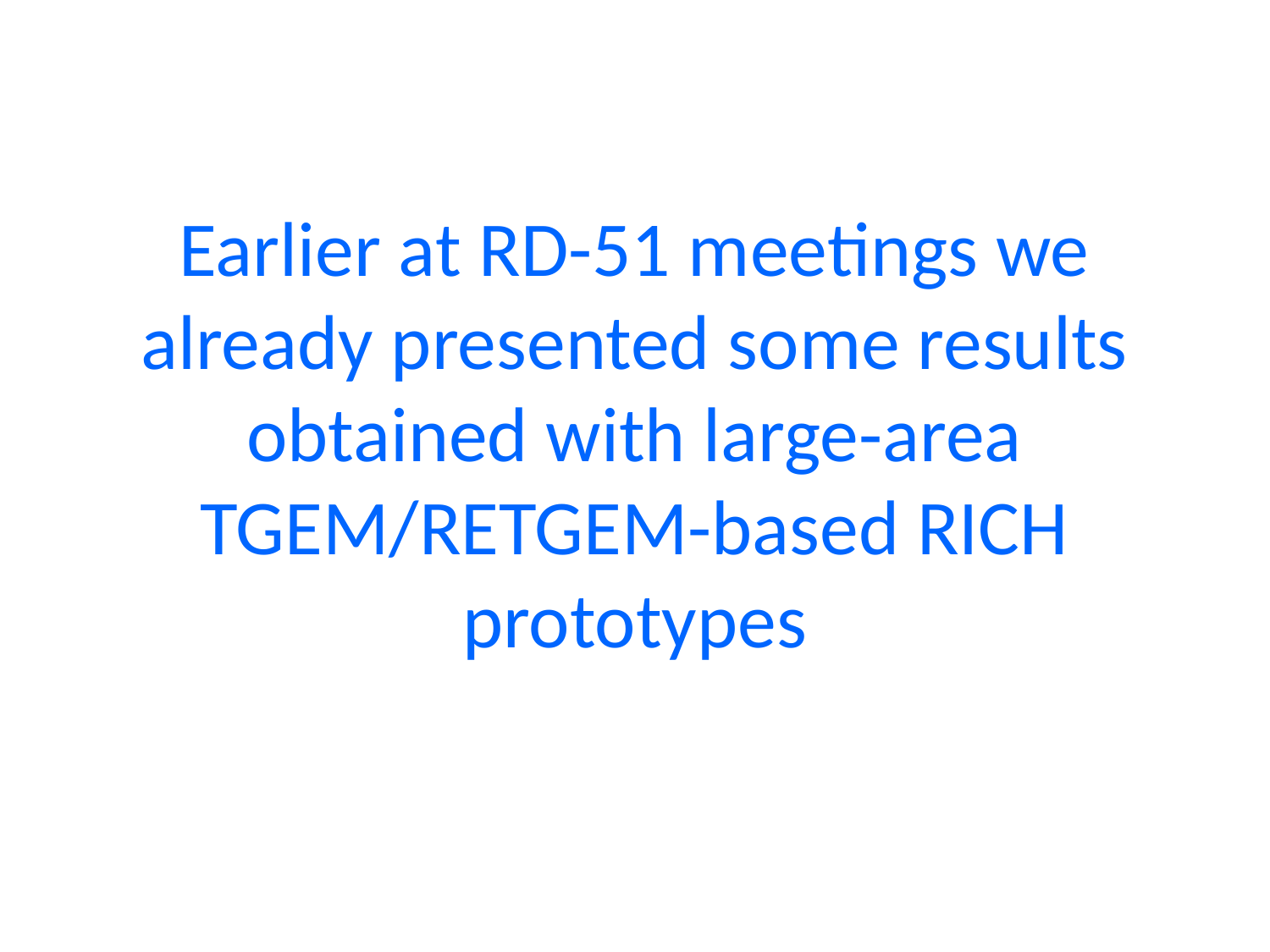

Earlier at RD-51 meetings we already presented some results obtained with large-area TGEM/RETGEM-based RICH prototypes